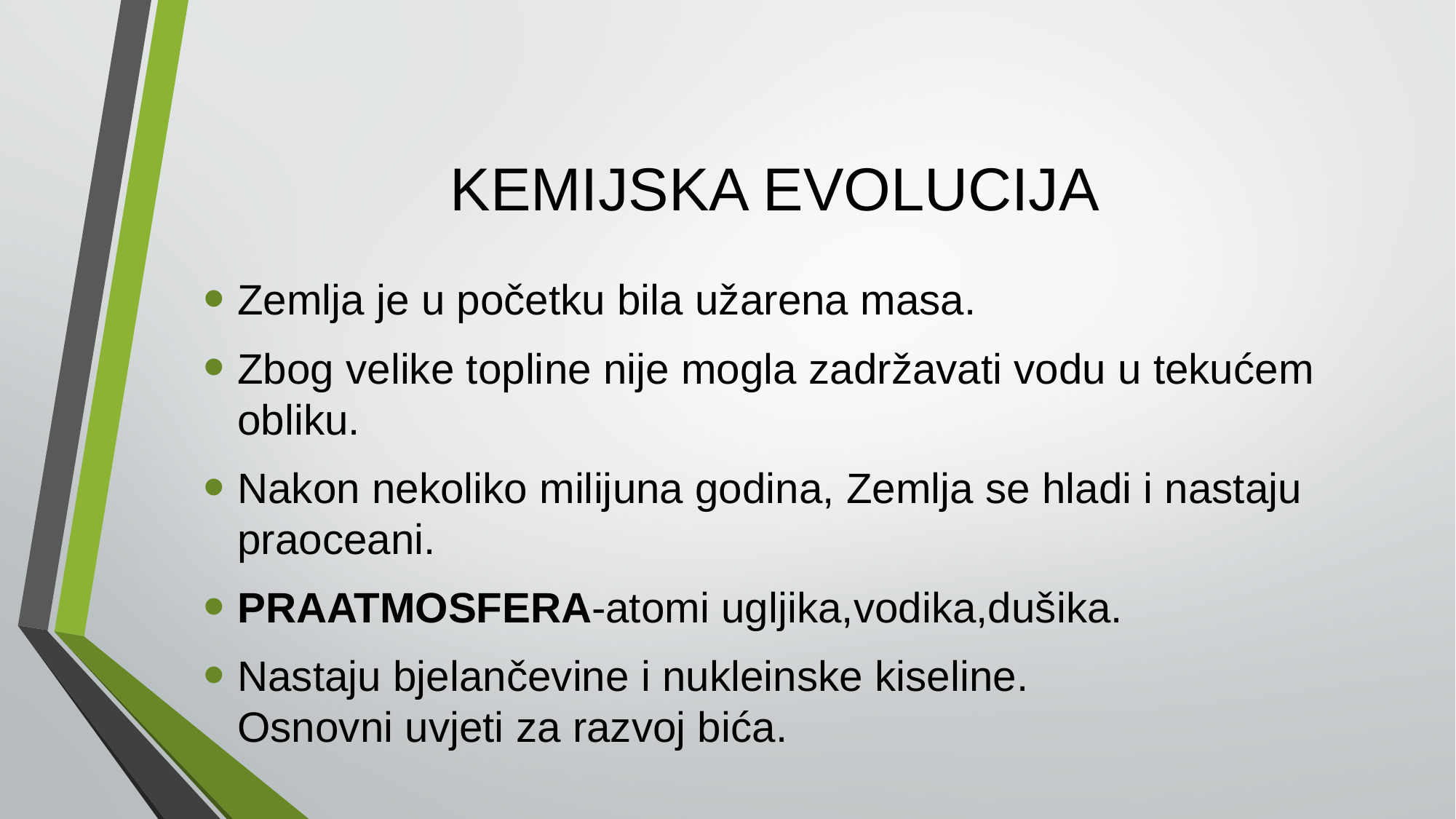

# KEMIJSKA EVOLUCIJA
Zemlja je u početku bila užarena masa.
Zbog velike topline nije mogla zadržavati vodu u tekućem obliku.
Nakon nekoliko milijuna godina, Zemlja se hladi i nastaju praoceani.
PRAATMOSFERA-atomi ugljika,vodika,dušika.
Nastaju bjelančevine i nukleinske kiseline.
Osnovni uvjeti za razvoj bića.